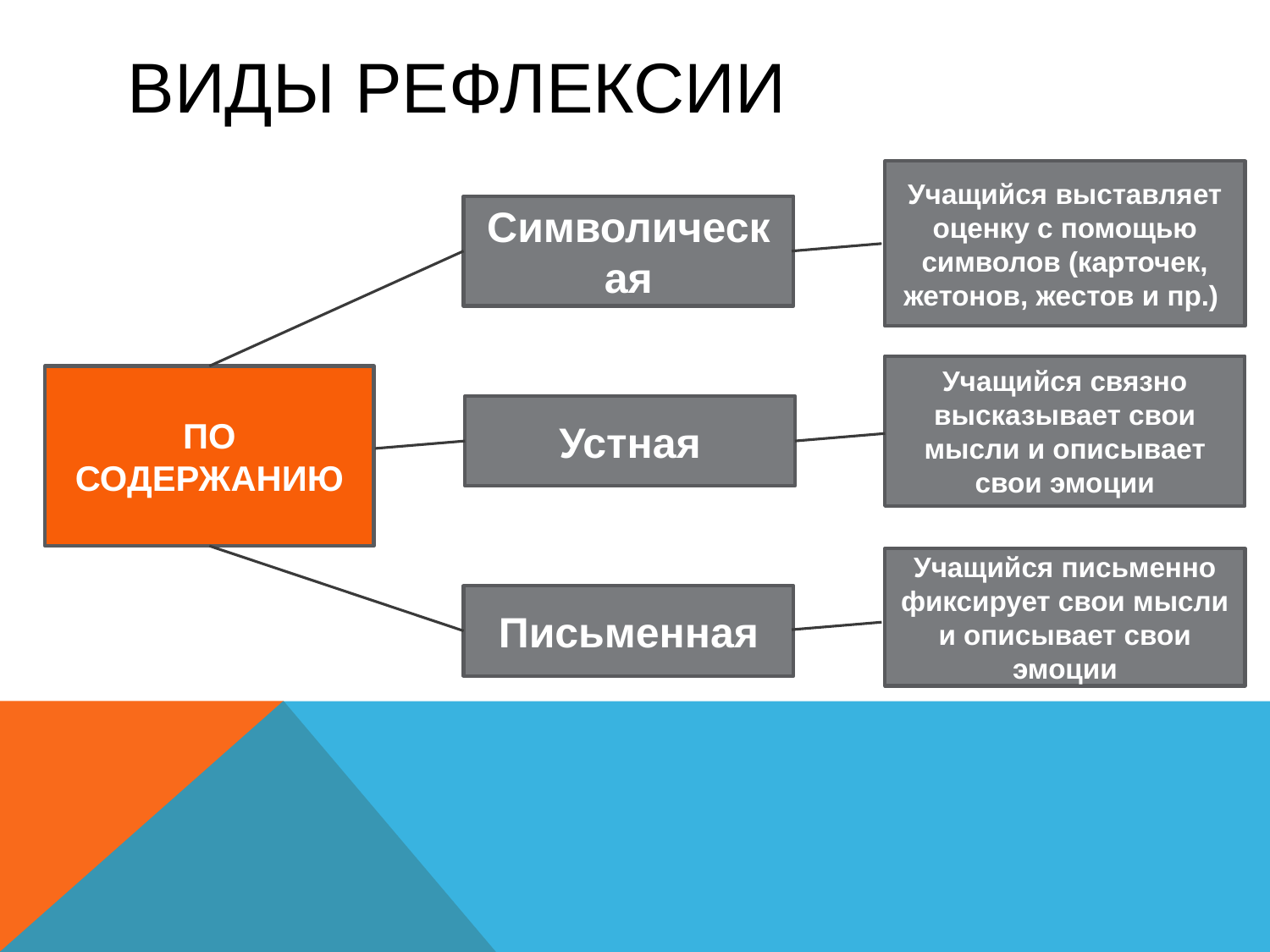

# Виды рефлексии
Учащийся выставляет оценку с помощью символов (карточек, жетонов, жестов и пр.)
Символическая
Учащийся связно высказывает свои мысли и описывает свои эмоции
ПО СОДЕРЖАНИЮ
Устная
Учащийся письменно фиксирует свои мысли и описывает свои эмоции
Письменная